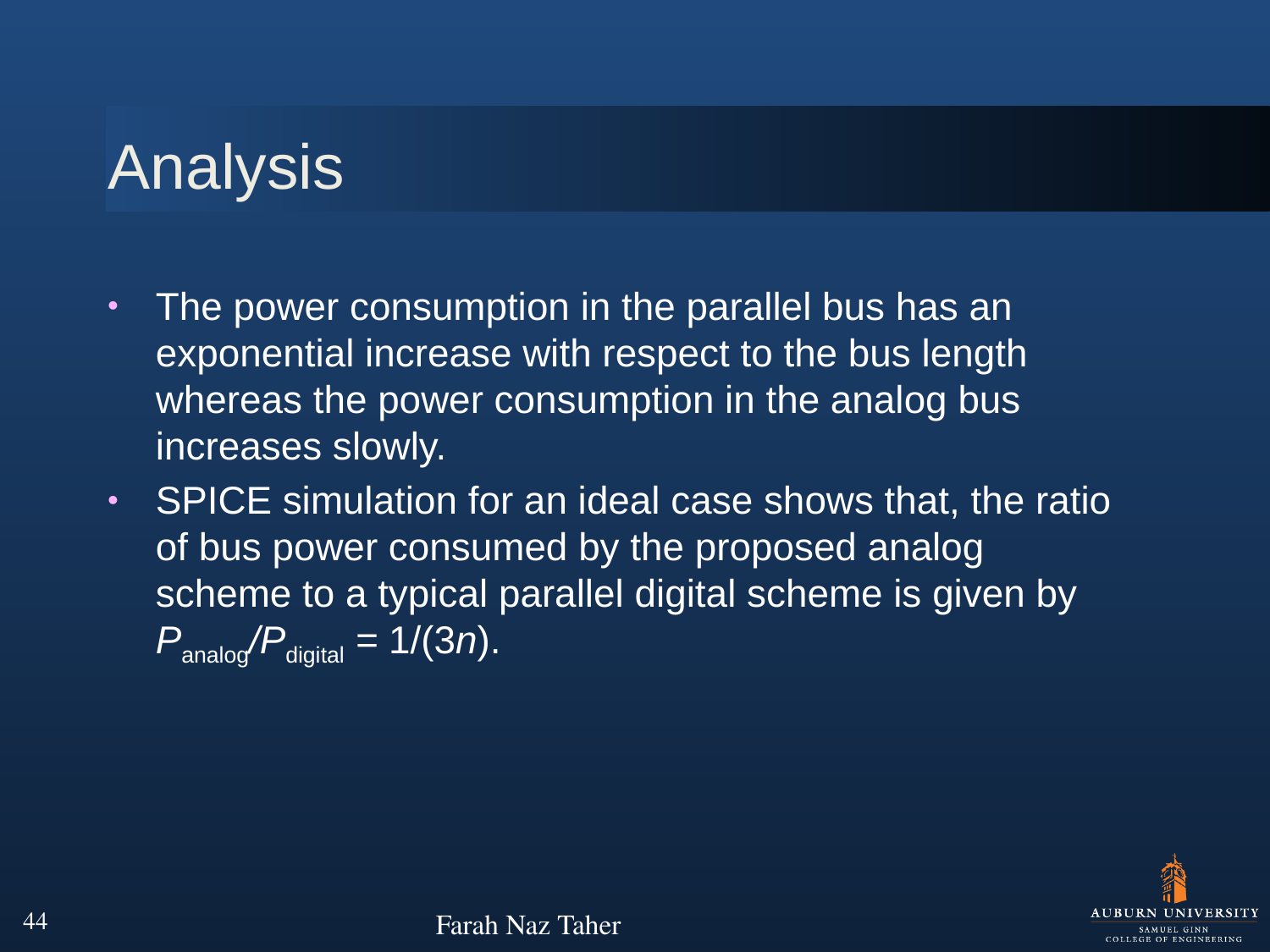

# Analysis
The power consumption in the parallel bus has an exponential increase with respect to the bus length whereas the power consumption in the analog bus increases slowly.
SPICE simulation for an ideal case shows that, the ratio of bus power consumed by the proposed analog scheme to a typical parallel digital scheme is given by Panalog/Pdigital = 1/(3n).

44
Farah Naz Taher